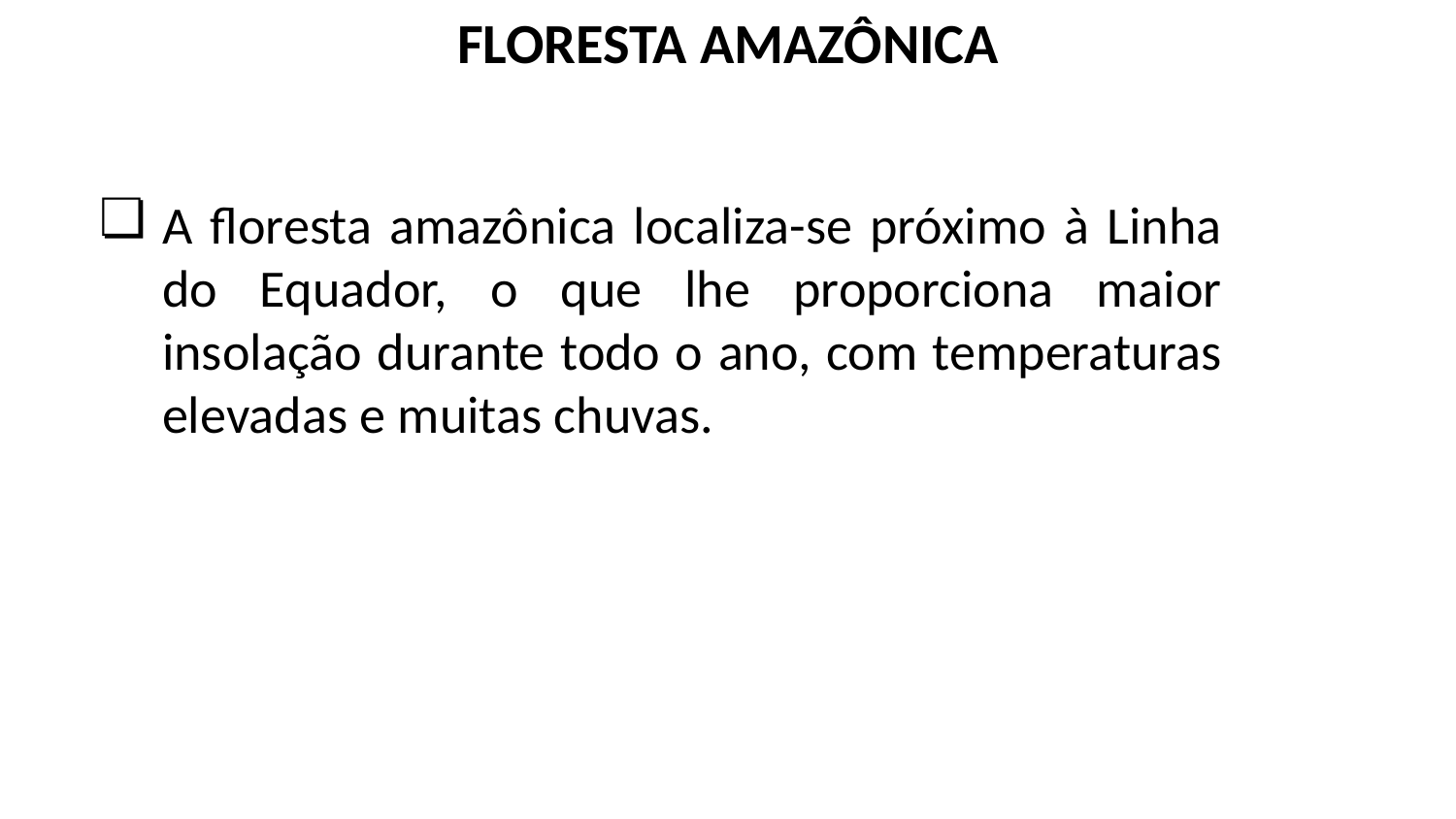

FLORESTA AMAZÔNICA
A ﬂoresta amazônica localiza-se próximo à Linha do Equador, o que lhe proporciona maior insolação durante todo o ano, com temperaturas elevadas e muitas chuvas.